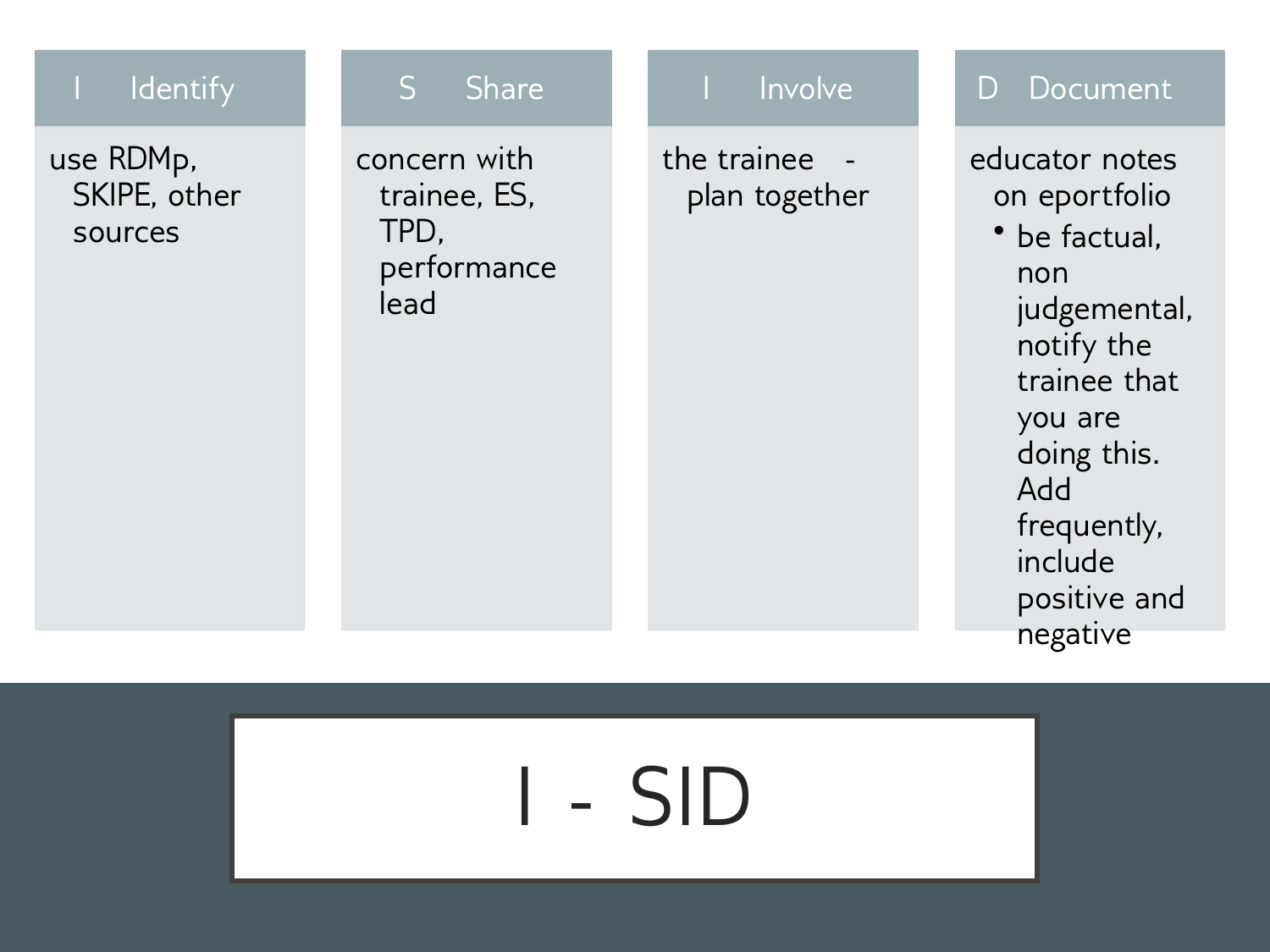

I     Identify
use RDMp,  SKIPE, other sources
S     Share
concern with trainee, ES, TPD,    performance lead
I     Involve
the trainee   - plan together
D   Document
educator notes on eportfolio
be factual, non judgemental, notify the trainee that you are doing this.   Add frequently,  include positive and negative

# I - SID